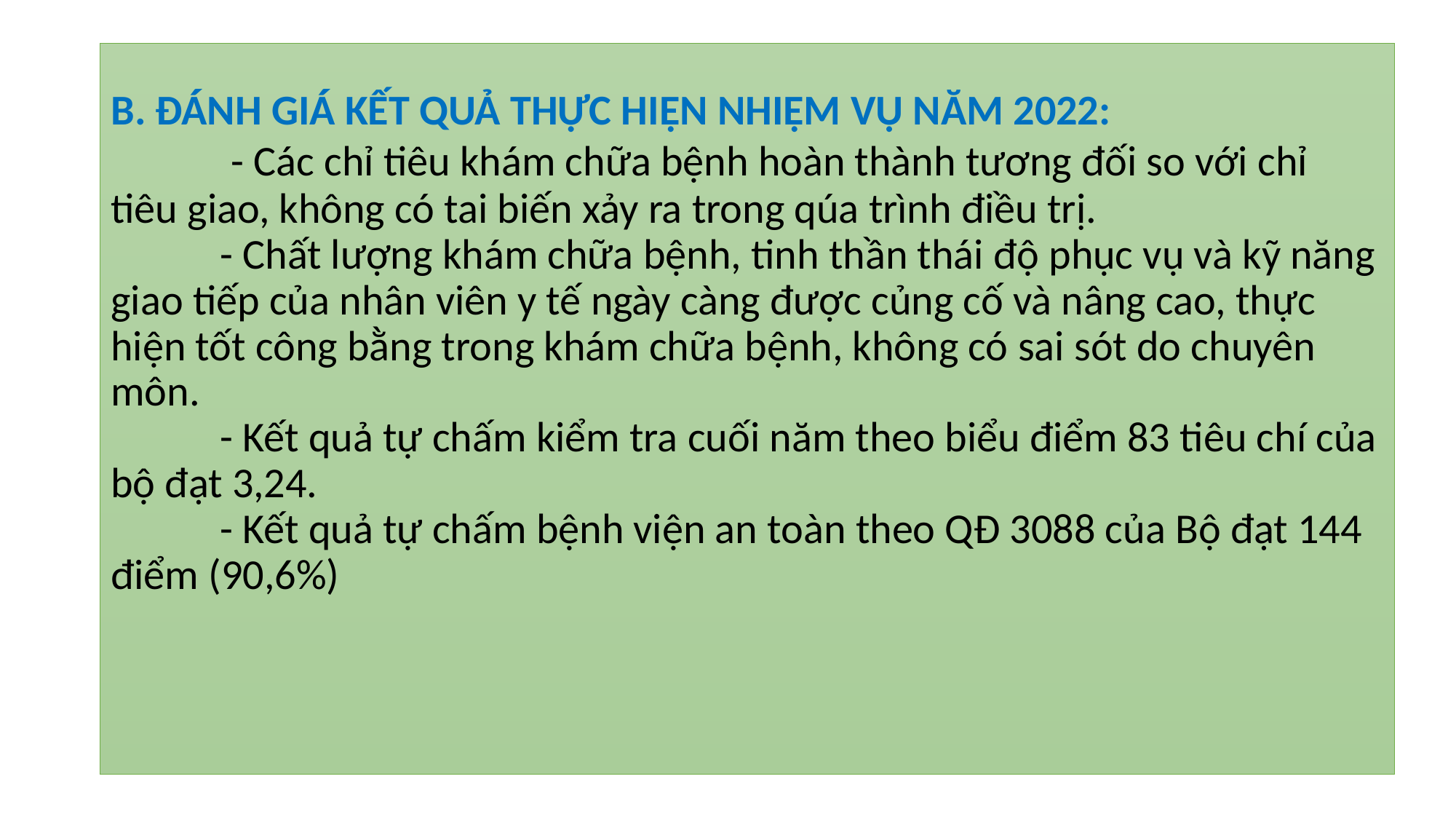

# B. ĐÁNH GIÁ KẾT QUẢ THỰC HIỆN NHIỆM VỤ NĂM 2022: - Các chỉ tiêu khám chữa bệnh hoàn thành tương đối so với chỉ tiêu giao, không có tai biến xảy ra trong qúa trình điều trị. - Chất lượng khám chữa bệnh, tinh thần thái độ phục vụ và kỹ năng giao tiếp của nhân viên y tế ngày càng được củng cố và nâng cao, thực hiện tốt công bằng trong khám chữa bệnh, không có sai sót do chuyên môn. - Kết quả tự chấm kiểm tra cuối năm theo biểu điểm 83 tiêu chí của bộ đạt 3,24. - Kết quả tự chấm bệnh viện an toàn theo QĐ 3088 của Bộ đạt 144 điểm (90,6%)